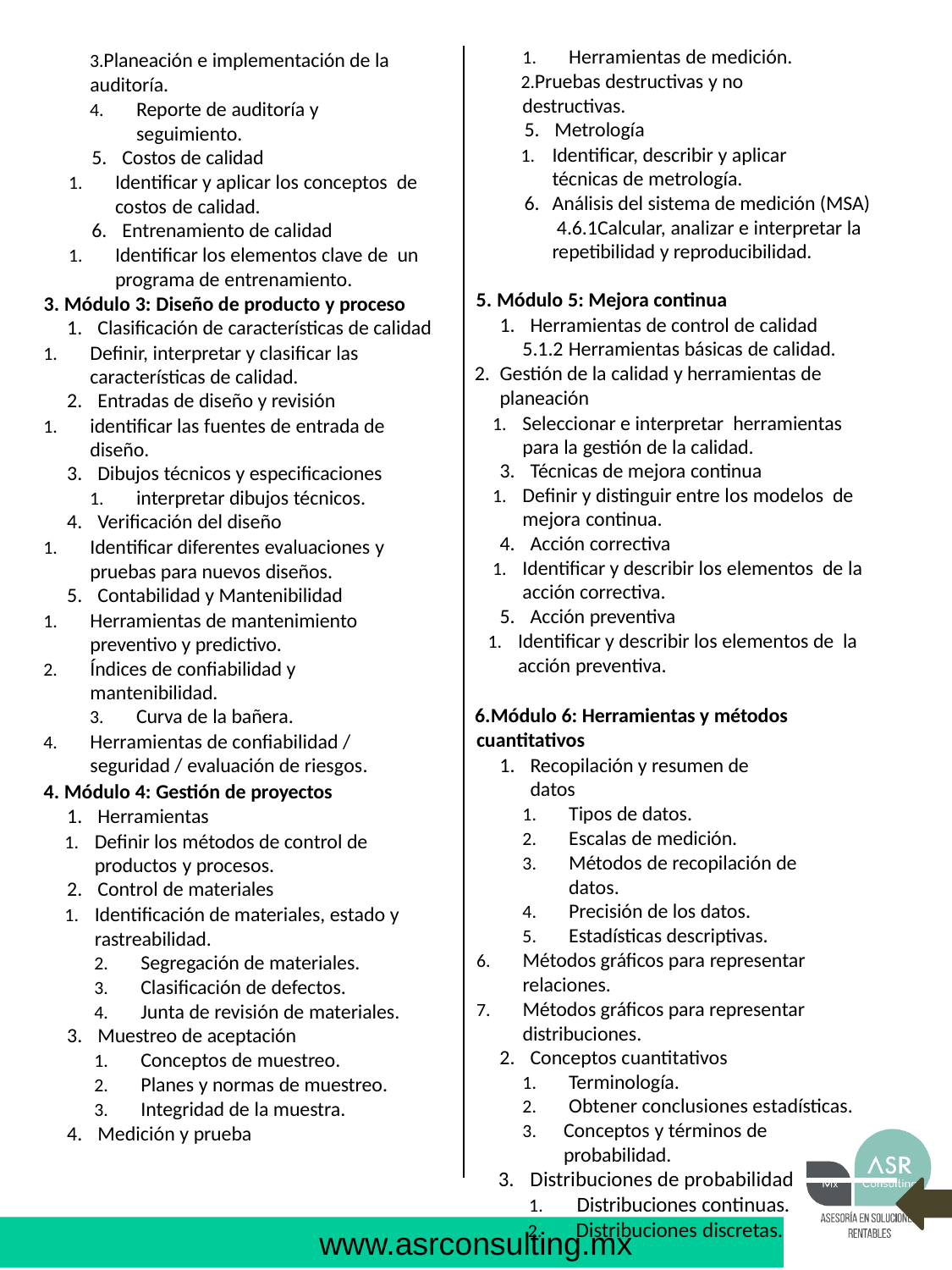

Herramientas de medición.
Pruebas destructivas y no  destructivas.
Metrología
Identificar, describir y aplicar  técnicas de metrología.
Análisis del sistema de medición (MSA)  4.6.1Calcular, analizar e interpretar la
repetibilidad y reproducibilidad.

Planeación e implementación de la  auditoría.
Reporte de auditoría y seguimiento.
Costos de calidad
Identificar y aplicar los conceptos  de costos de calidad.
Entrenamiento de calidad
Identificar los elementos clave de  un programa de entrenamiento.
Módulo 3: Diseño de producto y proceso
Clasificación de características de calidad
Definir, interpretar y clasificar las  características de calidad.
Entradas de diseño y revisión
identificar las fuentes de entrada de  diseño.
Dibujos técnicos y especificaciones
interpretar dibujos técnicos.
Verificación del diseño
Identificar diferentes evaluaciones y  pruebas para nuevos diseños.
Contabilidad y Mantenibilidad
Herramientas de mantenimiento  preventivo y predictivo.
Índices de confiabilidad y  mantenibilidad.
Curva de la bañera.
Herramientas de confiabilidad /  seguridad / evaluación de riesgos.
Módulo 5: Mejora continua
Herramientas de control de calidad
5.1.2 Herramientas básicas de calidad.
Gestión de la calidad y herramientas de  planeación
Seleccionar e interpretar  herramientas para la gestión de la calidad.
Técnicas de mejora continua
Definir y distinguir entre los modelos  de mejora continua.
Acción correctiva
Identificar y describir los elementos  de la acción correctiva.
Acción preventiva
Identificar y describir los elementos de  la acción preventiva.
Módulo 6: Herramientas y métodos  cuantitativos
Recopilación y resumen de datos
Tipos de datos.
Escalas de medición.
Métodos de recopilación de datos.
Precisión de los datos.
Estadísticas descriptivas.
Métodos gráficos para representar  relaciones.
Métodos gráficos para representar  distribuciones.
Conceptos cuantitativos
Terminología.
Obtener conclusiones estadísticas.
Conceptos y términos de probabilidad.
Distribuciones de probabilidad
Distribuciones continuas.
Distribuciones discretas.
Módulo 4: Gestión de proyectos
Herramientas
Definir los métodos de control de  productos y procesos.
Control de materiales
Identificación de materiales, estado y  rastreabilidad.
Segregación de materiales.
Clasificación de defectos.
Junta de revisión de materiales.
Muestreo de aceptación
Conceptos de muestreo.
Planes y normas de muestreo.
Integridad de la muestra.
Medición y prueba